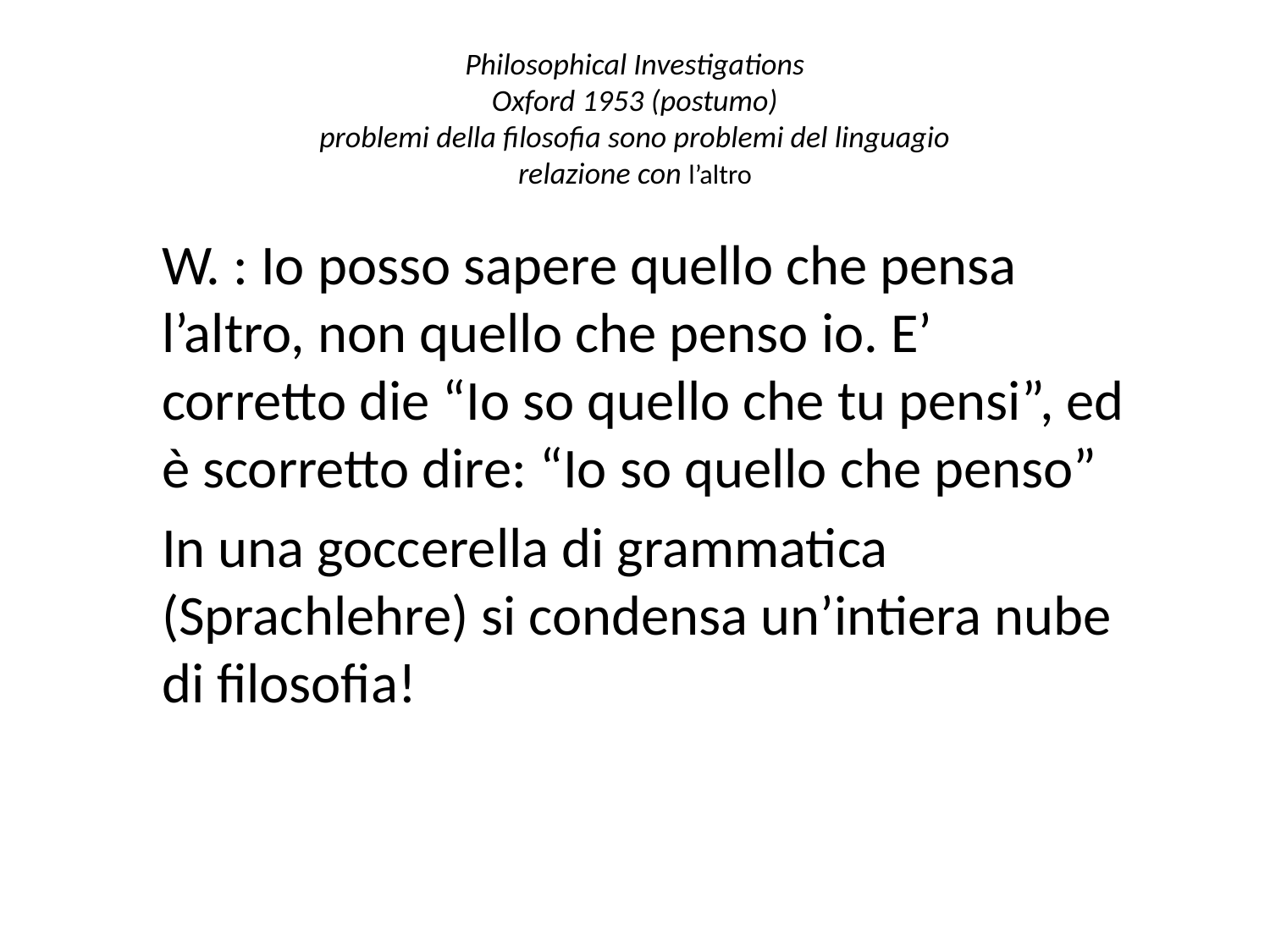

# Philosophical Investigations Oxford 1953 (postumo) problemi della filosofia sono problemi del linguagio relazione con l’altro
W. : Io posso sapere quello che pensa l’altro, non quello che penso io. E’ corretto die “Io so quello che tu pensi”, ed è scorretto dire: “Io so quello che penso”
In una goccerella di grammatica (Sprachlehre) si condensa un’intiera nube di filosofia!